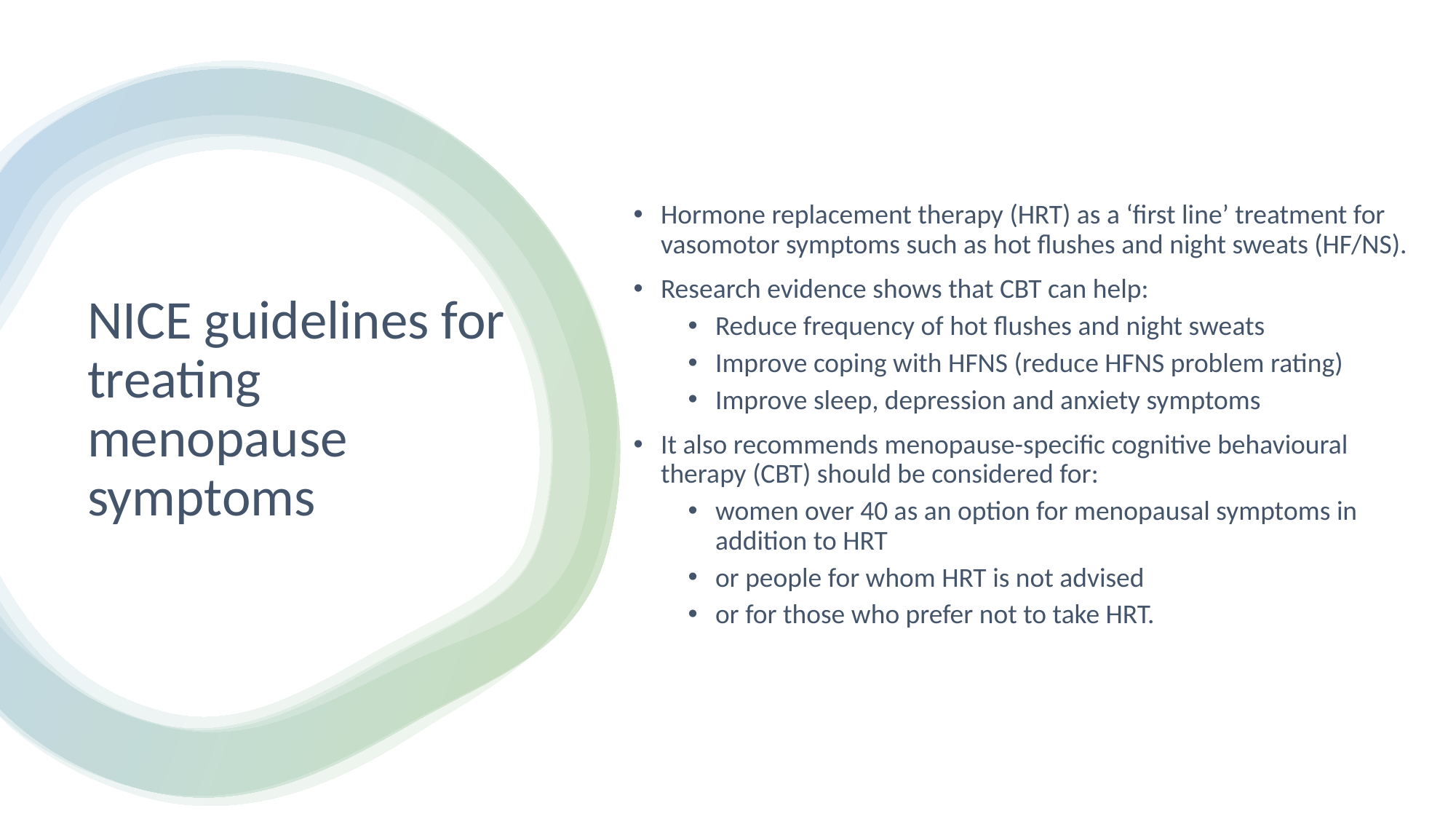

Hormone replacement therapy (HRT) as a ‘first line’ treatment for vasomotor symptoms such as hot flushes and night sweats (HF/NS).
Research evidence shows that CBT can help:
Reduce frequency of hot flushes and night sweats
Improve coping with HFNS (reduce HFNS problem rating)
Improve sleep, depression and anxiety symptoms
It also recommends menopause-specific cognitive behavioural therapy (CBT) should be considered for:
women over 40 as an option for menopausal symptoms in addition to HRT
or people for whom HRT is not advised
or for those who prefer not to take HRT.

# NICE guidelines for treating menopause symptoms